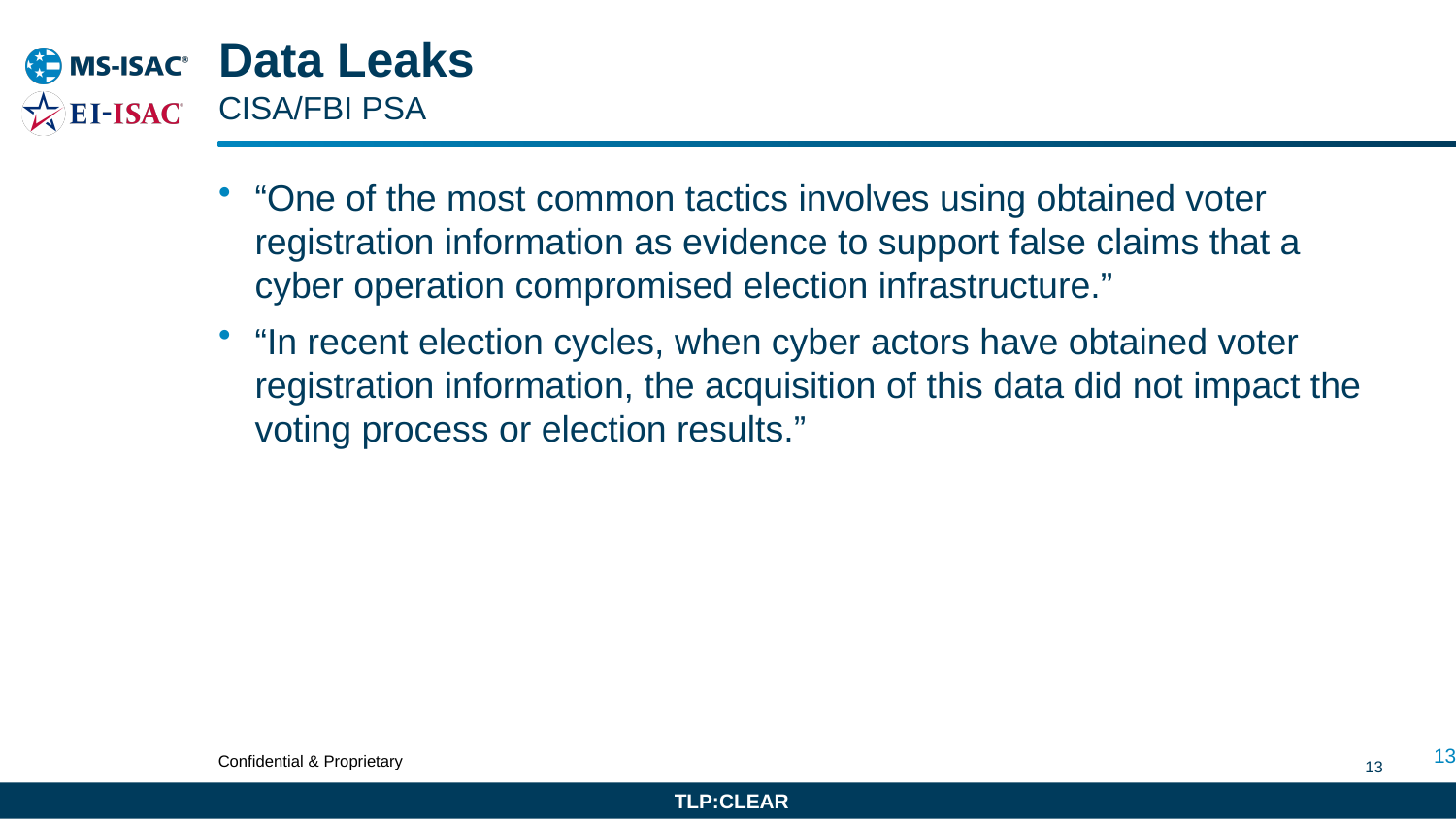

# Data Leaks
CISA/FBI PSA
“One of the most common tactics involves using obtained voter registration information as evidence to support false claims that a cyber operation compromised election infrastructure.”
“In recent election cycles, when cyber actors have obtained voter registration information, the acquisition of this data did not impact the voting process or election results.”
13
TLP:CLEAR